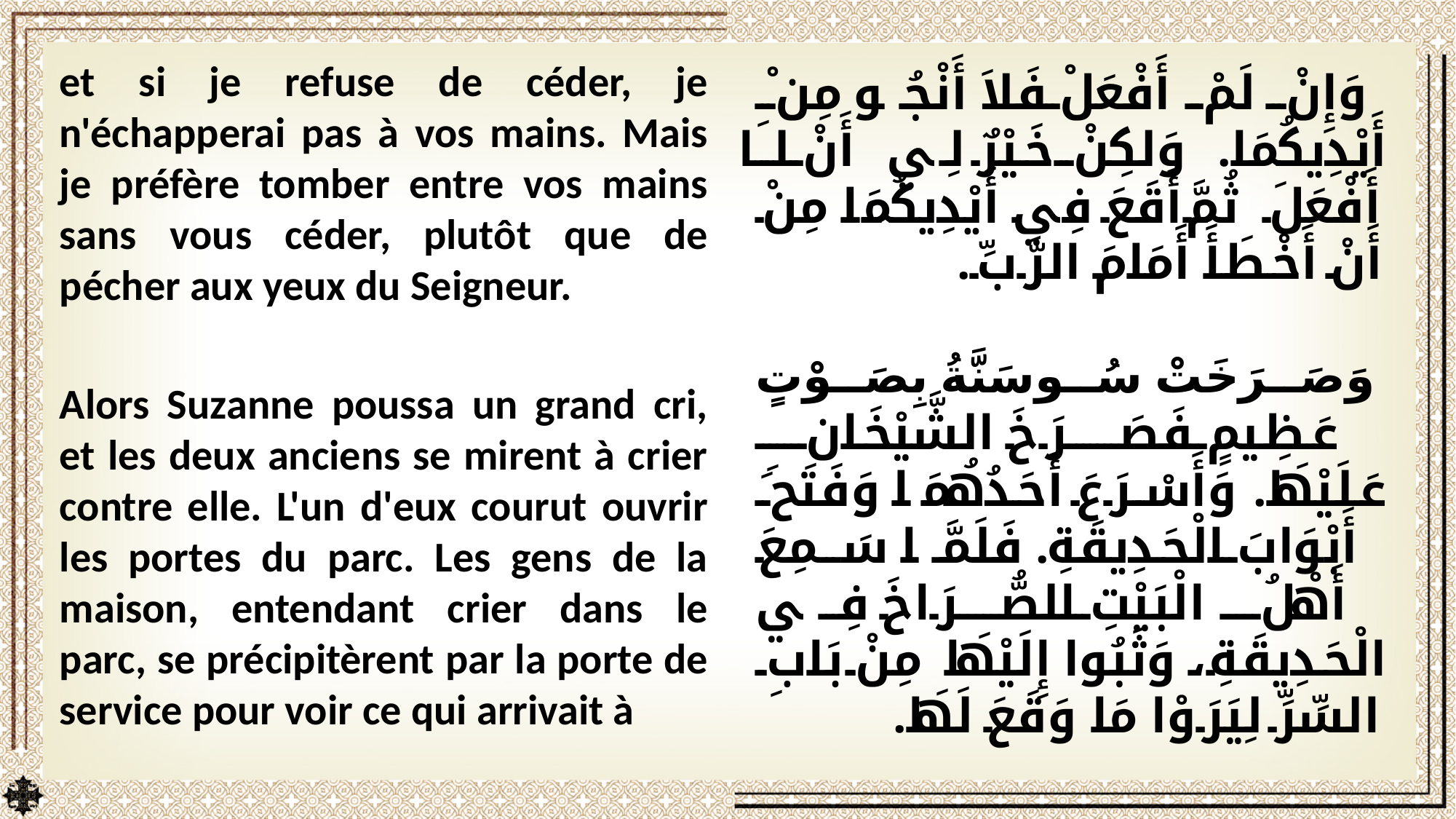

et si je refuse de céder, je n'échapperai pas à vos mains. Mais je préfère tomber entre vos mains sans vous céder, plutôt que de pécher aux yeux du Seigneur.

Alors Suzanne poussa un grand cri, et les deux anciens se mirent à crier contre elle. L'un d'eux courut ouvrir les portes du parc. Les gens de la maison, entendant crier dans le parc, se précipitèrent par la porte de service pour voir ce qui arrivait à
وَإِنْ لَمْ أَفْعَلْ فَلاَ أَنْجُو مِنْ أَيْدِيكُمَا. وَلكِنْ خَيْرٌ لِي أَنْ لاَ أَفْعَلَ ثُمَّ أَقَعَ فِي أَيْدِيكُمَا مِنْ أَنْ أَخْطَأَ أَمَامَ الرَّبِّ.

 وَصَرَخَتْ سُوسَنَّةُ بِصَوْتٍ عَظِيمٍ فَصَرَخَ الشَّيْخَانِ عَلَيْهَا. وَأَسْرَعَ أَحَدُهُمَا وَفَتَحَ أَبْوَابَ الْحَدِيقَةِ. فَلَمَّا سَمِعَ أَهْلُ الْبَيْتِ الصُّرَاخَ فِي الْحَدِيقَةِ، وَثَبُوا إِلَيْهَا مِنْ بَابِ السِّرِّ لِيَرَوْا مَا وَقَعَ لَهَا.